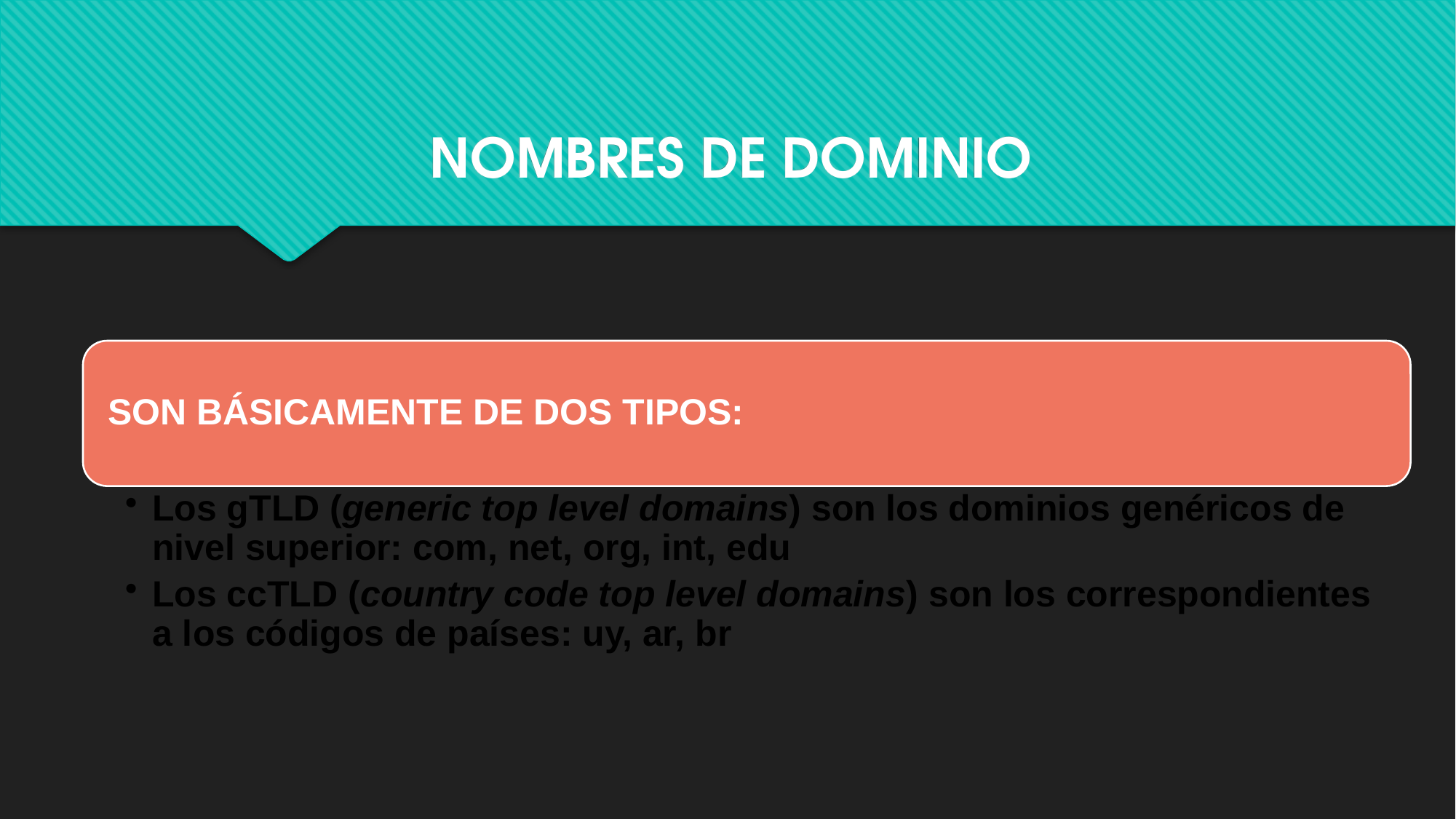

NOMBRES DE DOMINIO‏‏

SON BÁSICAMENTE DE DOS TIPOS:
Los gTLD (generic top level domains) son los dominios genéricos de nivel superior: com, net, org, int, edu
Los ccTLD (country code top level domains) son los correspondientes a los códigos de países: uy, ar, br